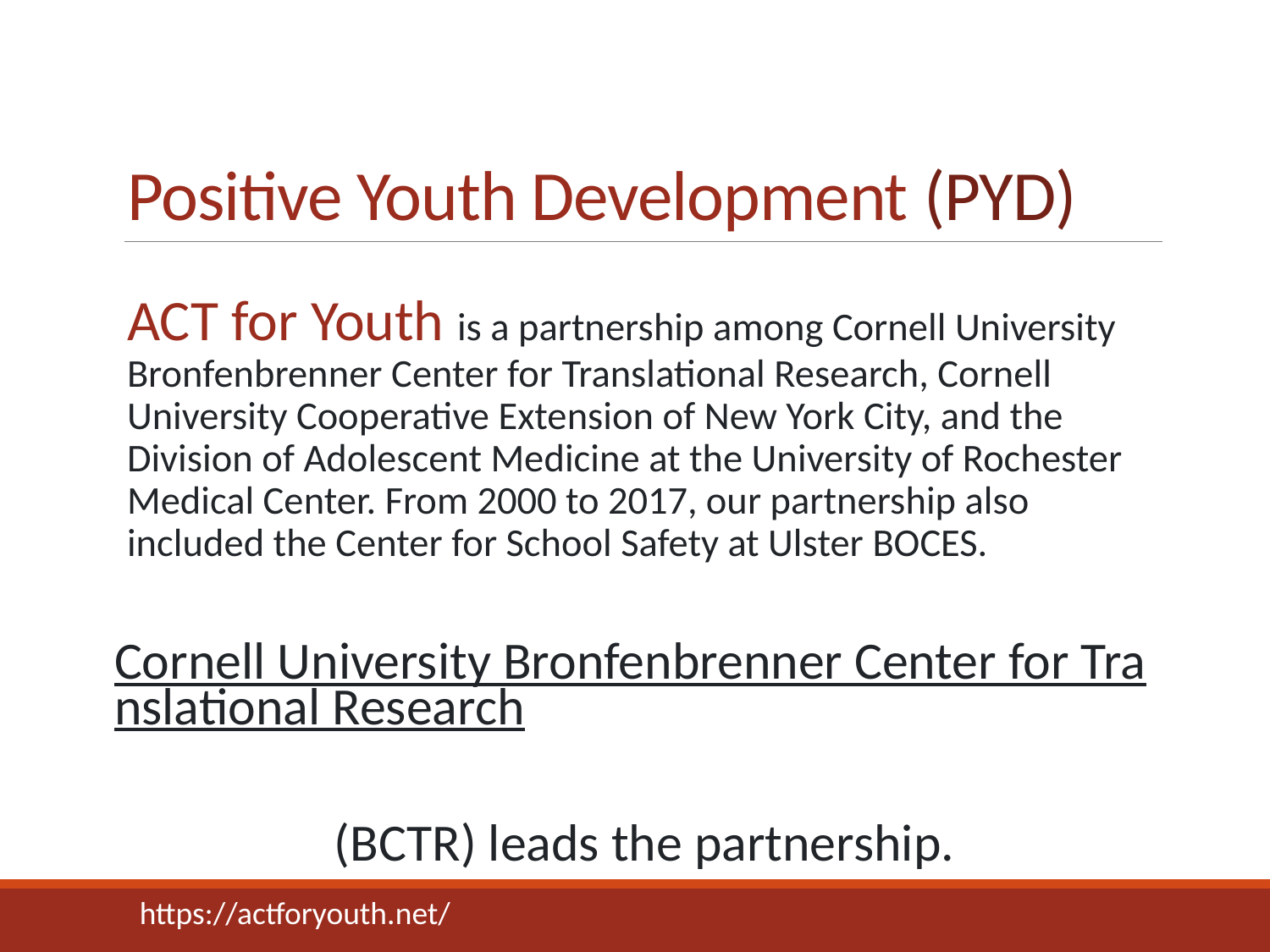

# Positive Youth Development (PYD)
ACT for Youth is a partnership among Cornell University Bronfenbrenner Center for Translational Research, Cornell University Cooperative Extension of New York City, and the Division of Adolescent Medicine at the University of Rochester Medical Center. From 2000 to 2017, our partnership also included the Center for School Safety at Ulster BOCES.

Cornell University Bronfenbrenner Center for Translational Research
(BCTR) leads the partnership.

https://actforyouth.net/